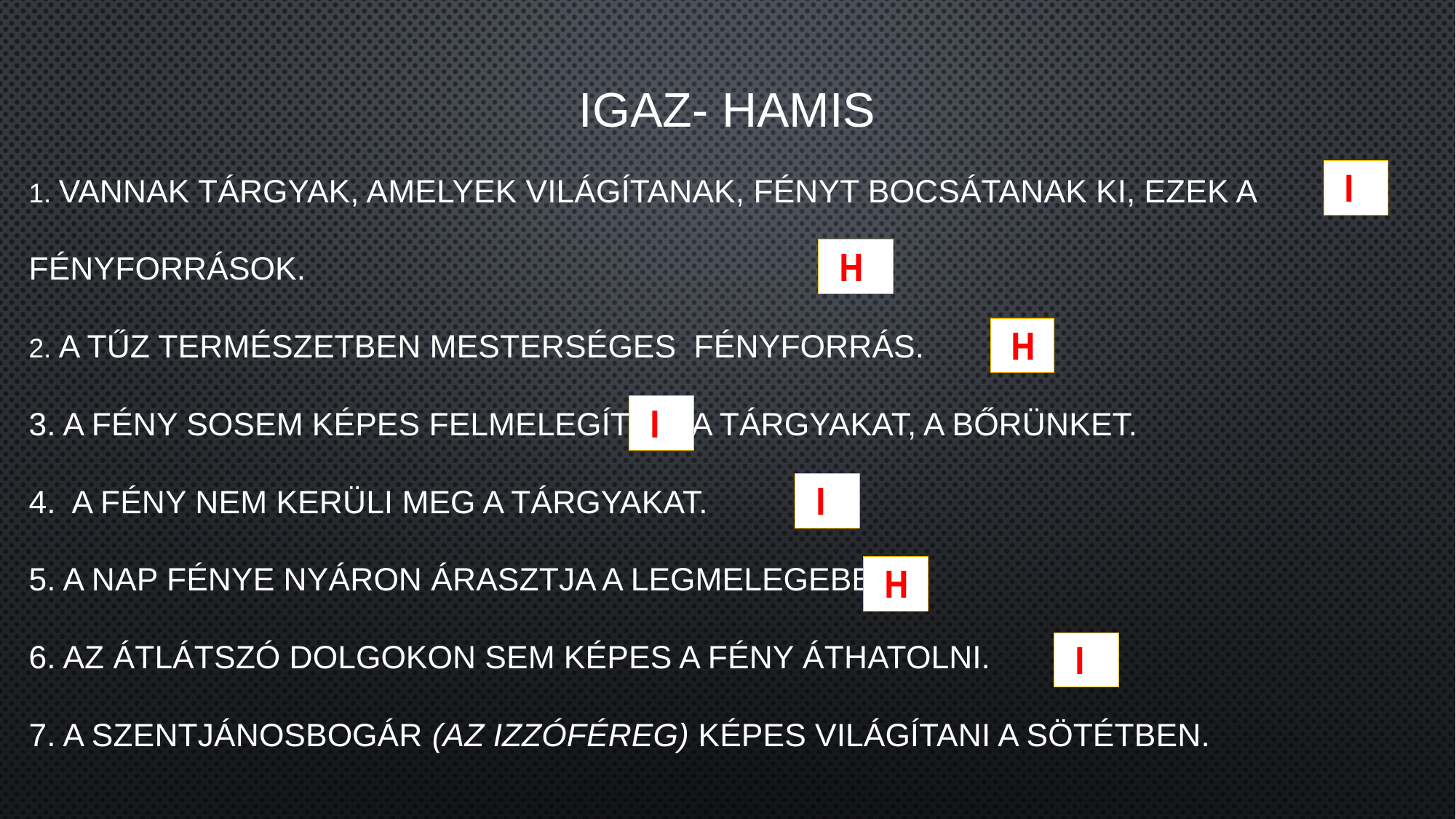

# Igaz- hamis
1. Vannak tárgyak, amelyek világítanak, fényt bocsátanak ki, ezek a fényforrások.
2. A tűz természetben mesterséges  fényforrás.
3. A fény sosem képes felmelegíteni a tárgyakat, a bőrünket.
4.  A fény nem kerüli meg a tárgyakat.
5. A nap fénye nyáron Árasztja a legmelegebb.
6. Az átlátszó dolgokon sem képes a fény áthatolni.
7. A szentjánosbogár (az izzóféreg) képes világítani a sötétben.

 I
 H
 H
 I
 I
 H
 I